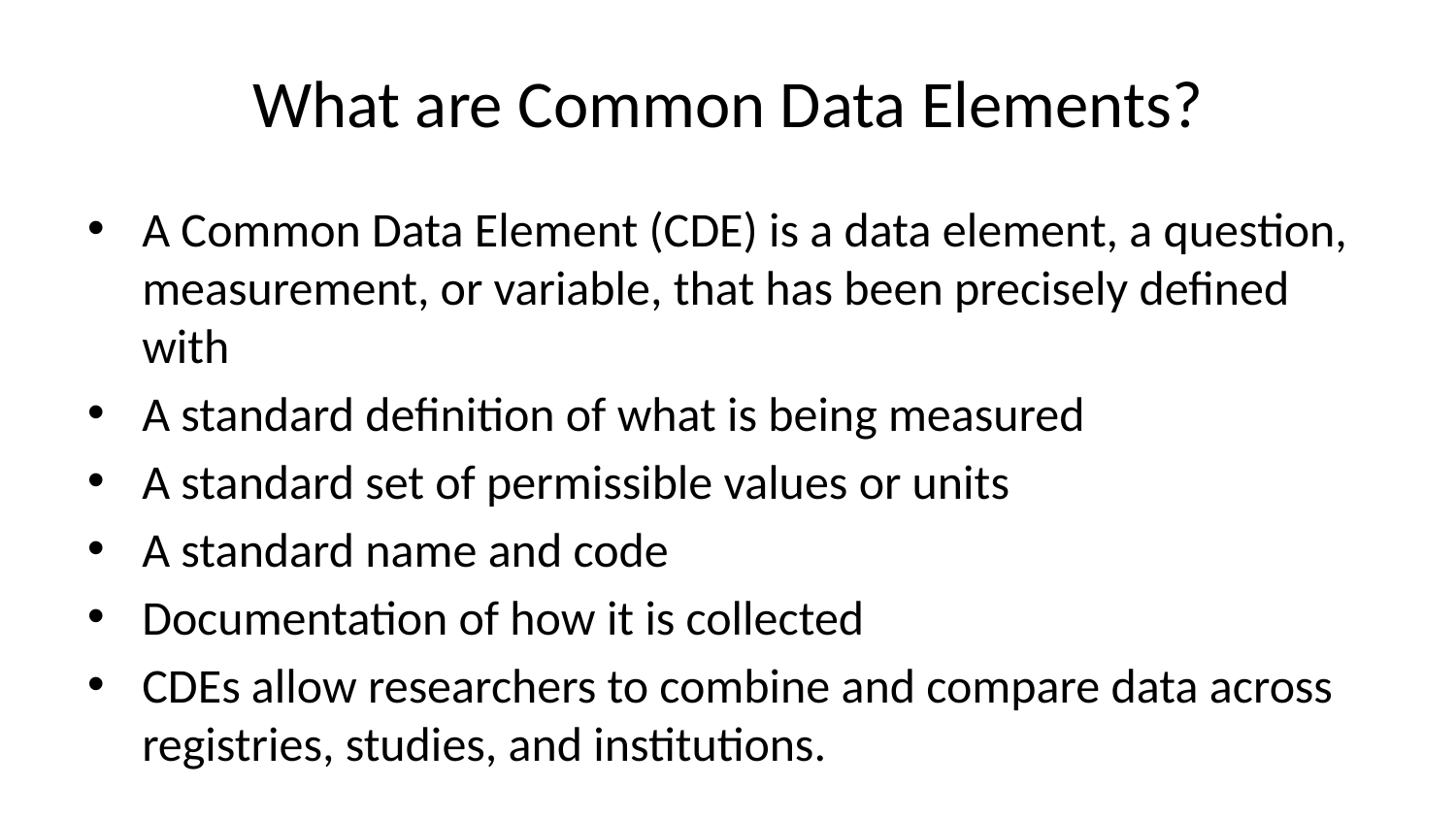

# What are Common Data Elements?
A Common Data Element (CDE) is a data element, a question, measurement, or variable, that has been precisely defined with
A standard definition of what is being measured
A standard set of permissible values or units
A standard name and code
Documentation of how it is collected
CDEs allow researchers to combine and compare data across registries, studies, and institutions.